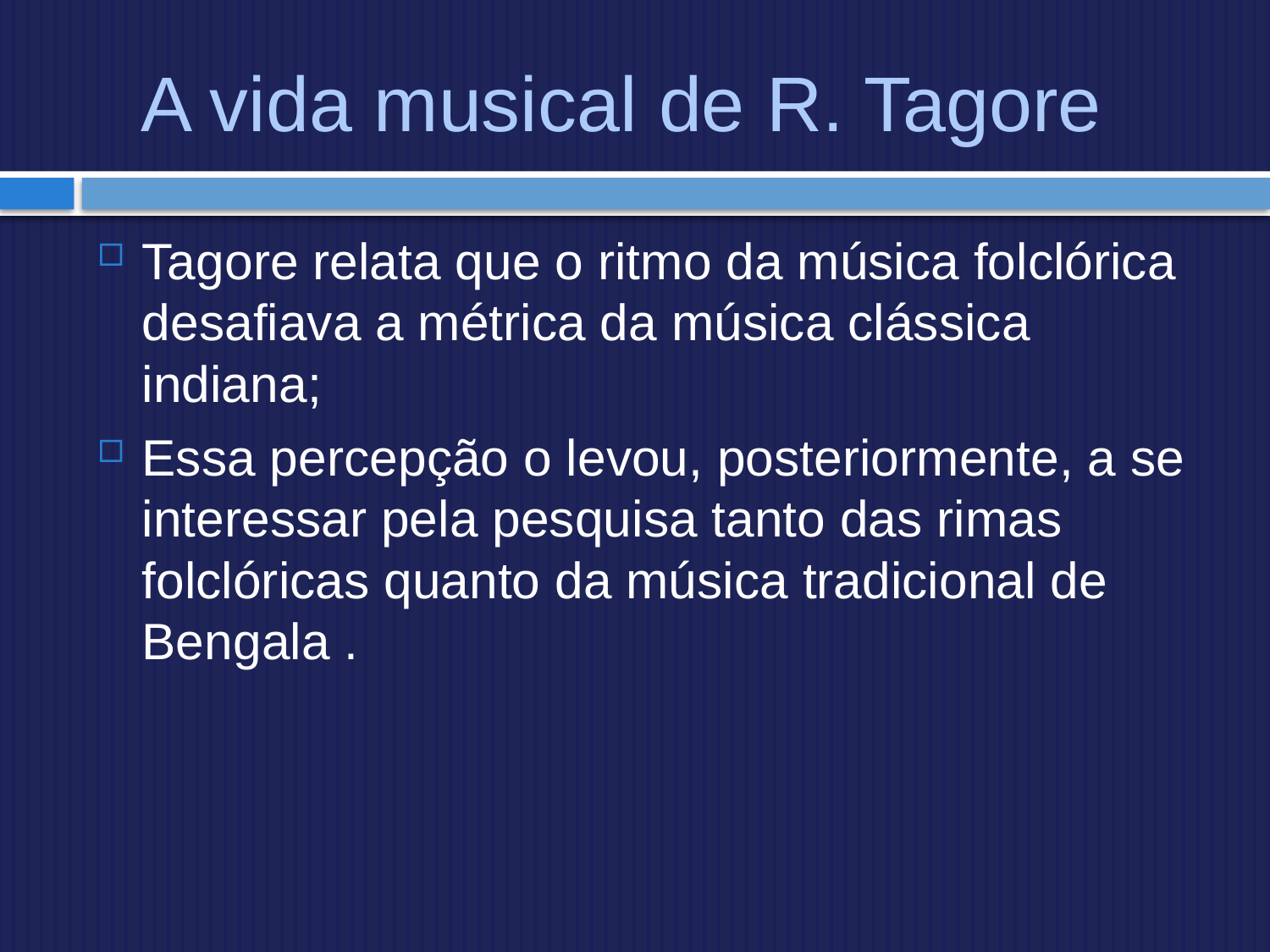

# A vida musical de R. Tagore
Tagore relata que o ritmo da música folclórica desafiava a métrica da música clássica indiana;
Essa percepção o levou, posteriormente, a se interessar pela pesquisa tanto das rimas folclóricas quanto da música tradicional de Bengala .